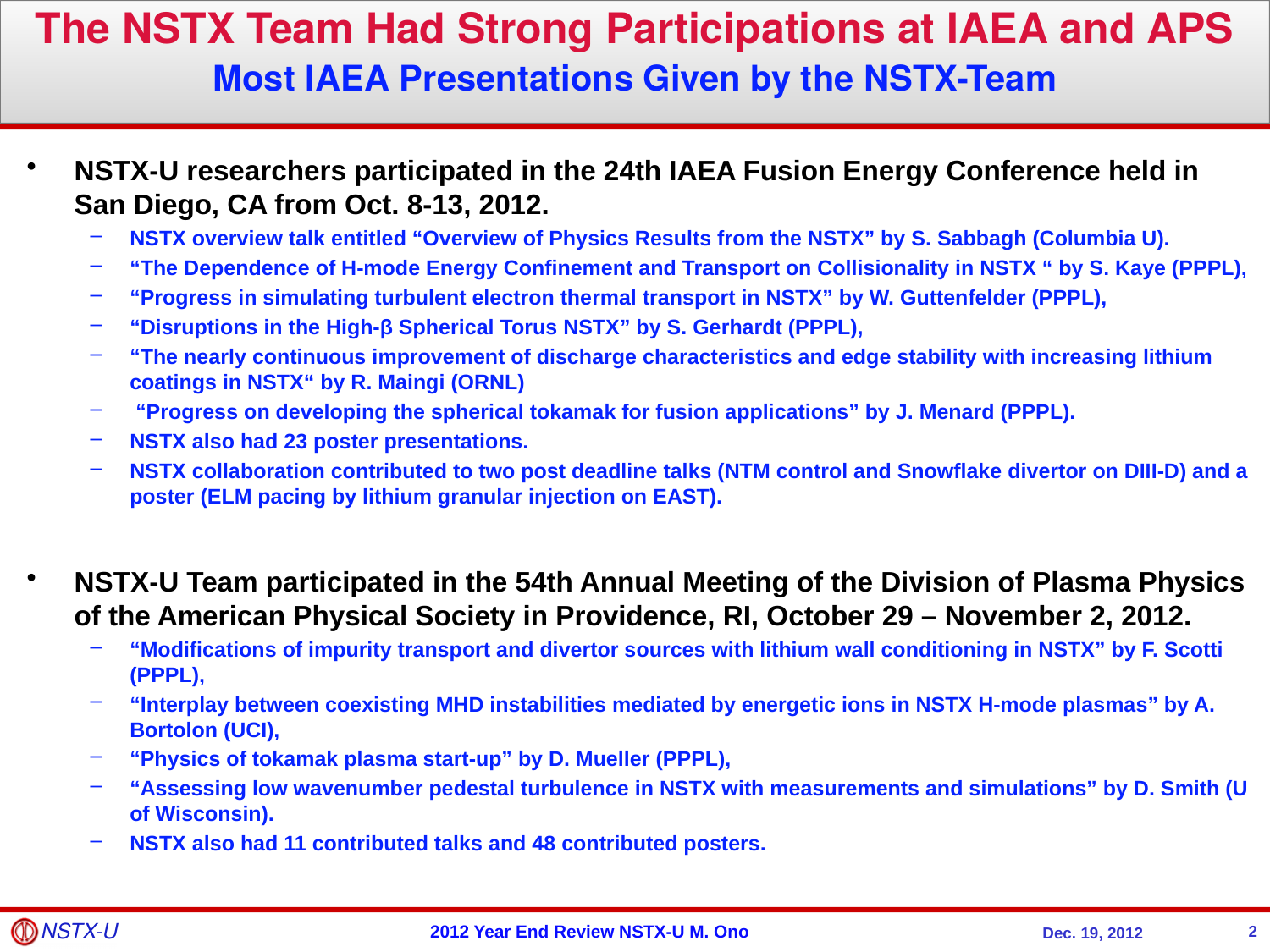

The NSTX Team Had Strong Participations at IAEA and APS
Most IAEA Presentations Given by the NSTX-Team
NSTX-U researchers participated in the 24th IAEA Fusion Energy Conference held in San Diego, CA from Oct. 8-13, 2012.
NSTX overview talk entitled “Overview of Physics Results from the NSTX” by S. Sabbagh (Columbia U).
“The Dependence of H-mode Energy Confinement and Transport on Collisionality in NSTX “ by S. Kaye (PPPL),
“Progress in simulating turbulent electron thermal transport in NSTX” by W. Guttenfelder (PPPL),
“Disruptions in the High-β Spherical Torus NSTX” by S. Gerhardt (PPPL),
“The nearly continuous improvement of discharge characteristics and edge stability with increasing lithium coatings in NSTX“ by R. Maingi (ORNL)
 “Progress on developing the spherical tokamak for fusion applications” by J. Menard (PPPL).
NSTX also had 23 poster presentations.
NSTX collaboration contributed to two post deadline talks (NTM control and Snowflake divertor on DIII-D) and a poster (ELM pacing by lithium granular injection on EAST).

NSTX-U Team participated in the 54th Annual Meeting of the Division of Plasma Physics of the American Physical Society in Providence, RI, October 29 – November 2, 2012.
“Modifications of impurity transport and divertor sources with lithium wall conditioning in NSTX” by F. Scotti (PPPL),
“Interplay between coexisting MHD instabilities mediated by energetic ions in NSTX H-mode plasmas” by A. Bortolon (UCI),
“Physics of tokamak plasma start-up” by D. Mueller (PPPL),
“Assessing low wavenumber pedestal turbulence in NSTX with measurements and simulations” by D. Smith (U of Wisconsin).
NSTX also had 11 contributed talks and 48 contributed posters.
2